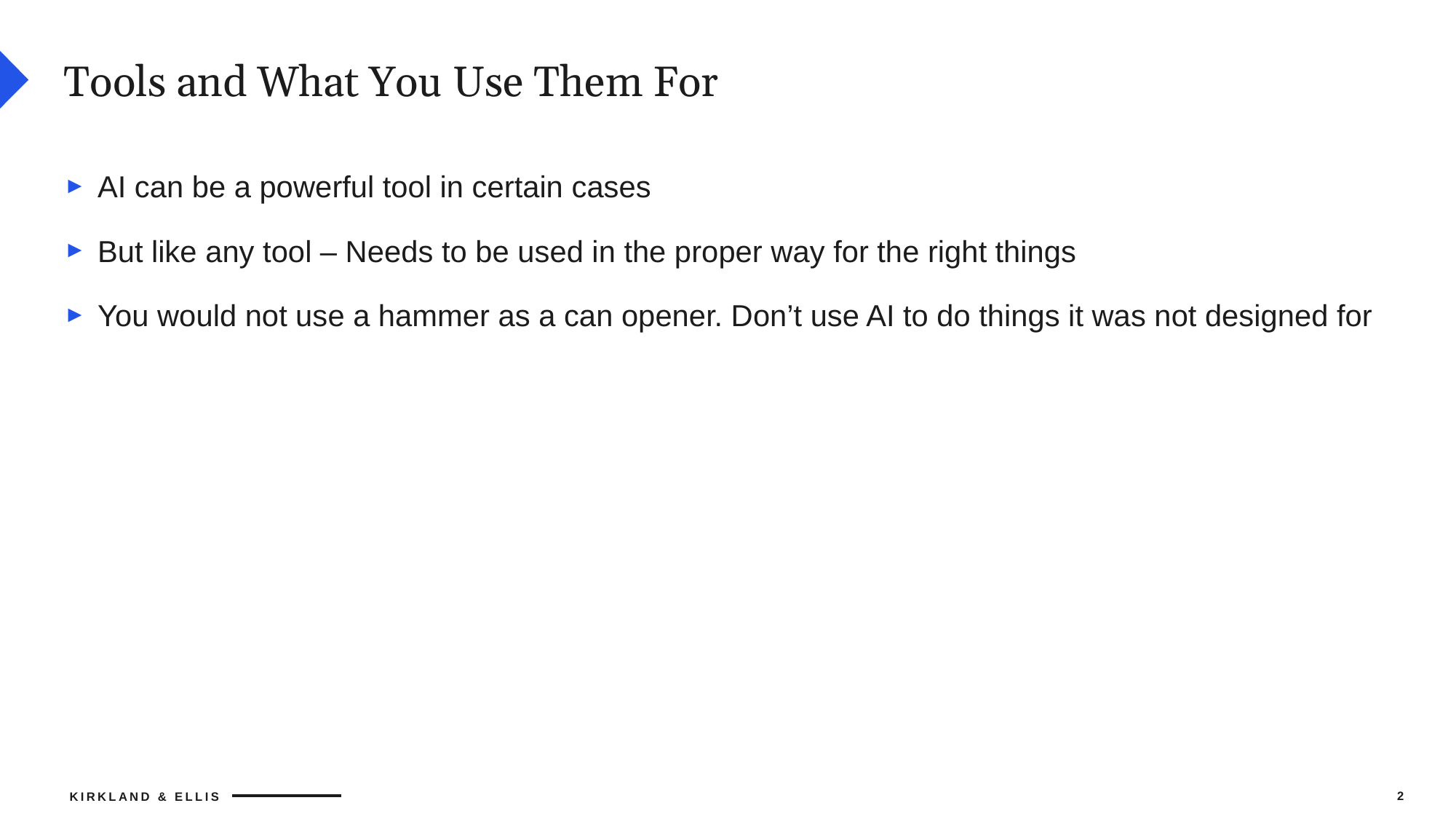

# Tools and What You Use Them For
AI can be a powerful tool in certain cases
But like any tool – Needs to be used in the proper way for the right things
You would not use a hammer as a can opener. Don’t use AI to do things it was not designed for